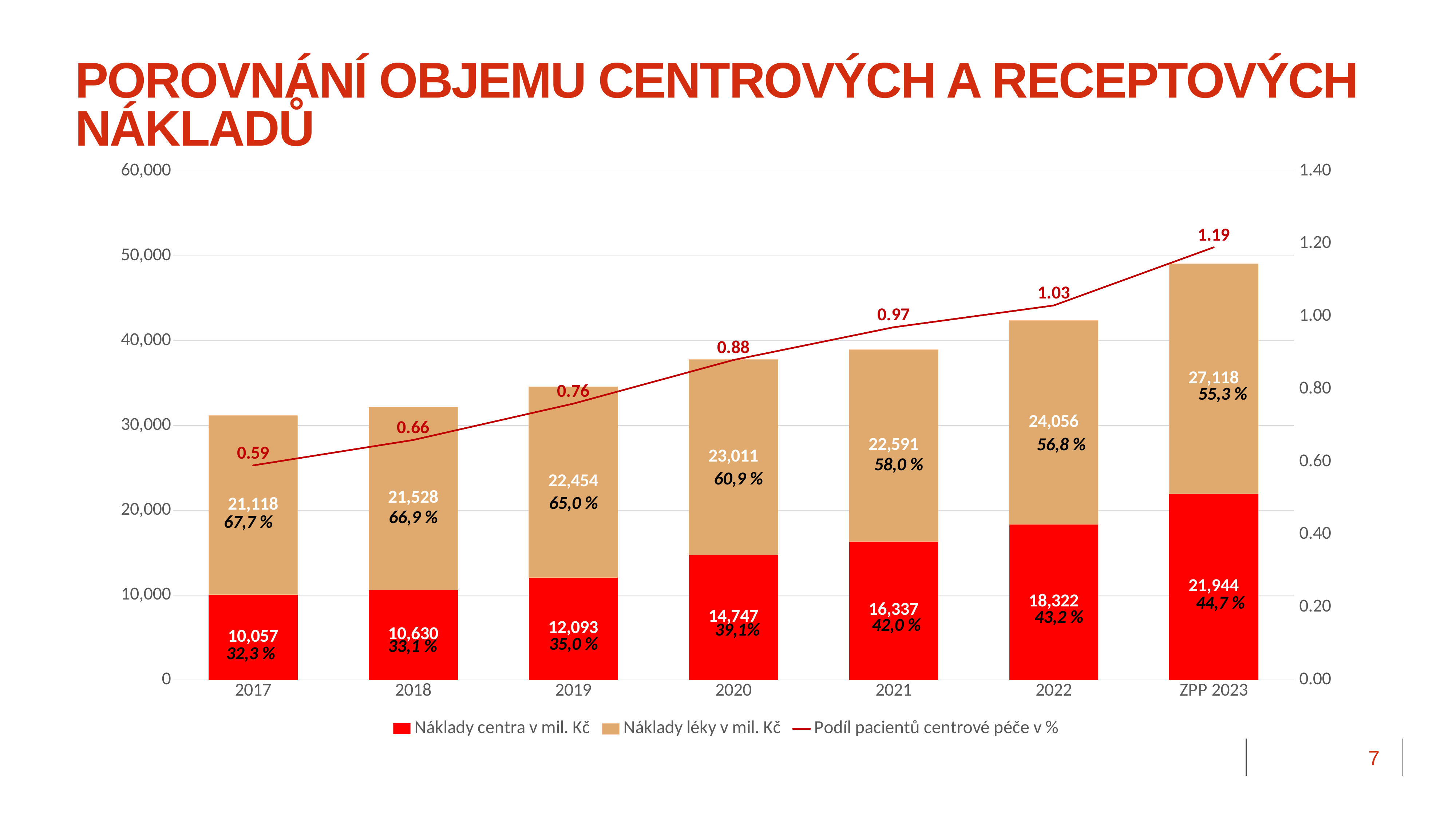

# porovnání objemu centrových a receptových nákladů

### Chart

| Category | Náklady centra v mil. Kč | Náklady léky v mil. Kč | Podíl pacientů centrové péče v % |
|---|---|---|---|
| 2017 | 10057.0 | 21118.0 | 0.59 |
| 2018 | 10630.0 | 21528.0 | 0.66 |
| 2019 | 12093.0 | 22454.0 | 0.76 |
| 2020 | 14747.0 | 23011.0 | 0.88 |
| 2021 | 16337.0 | 22591.0 | 0.97 |
| 2022 | 18322.0 | 24056.0 | 1.03 |
| ZPP 2023 | 21944.0 | 27118.0 | 1.19 |

7